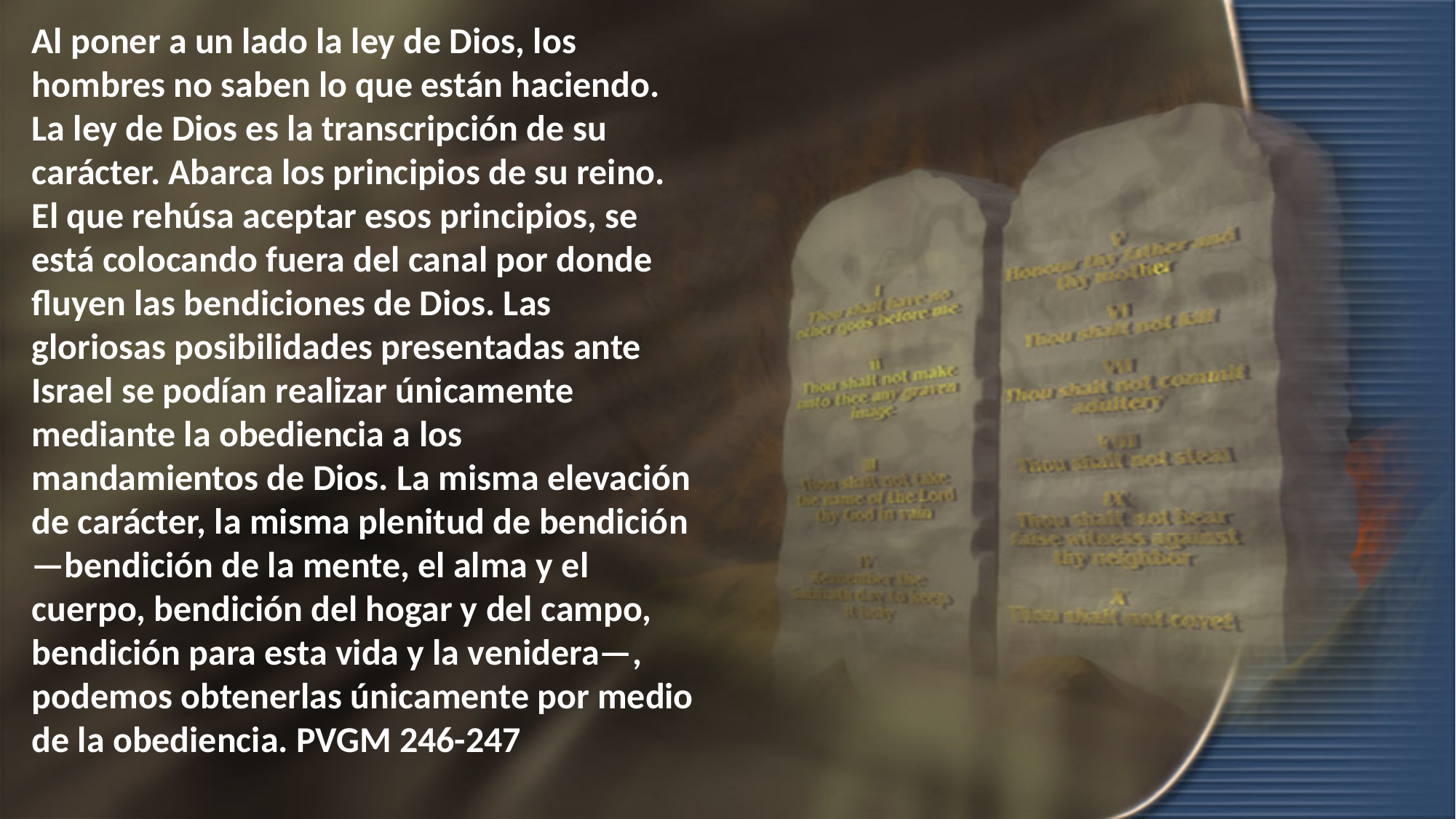

Al poner a un lado la ley de Dios, los hombres no saben lo que están haciendo. La ley de Dios es la transcripción de su carácter. Abarca los principios de su reino. El que rehúsa aceptar esos principios, se está colocando fuera del canal por donde fluyen las bendiciones de Dios. Las gloriosas posibilidades presentadas ante Israel se podían realizar únicamente mediante la obediencia a los mandamientos de Dios. La misma elevación de carácter, la misma plenitud de bendición—bendición de la mente, el alma y el cuerpo, bendición del hogar y del campo, bendición para esta vida y la venidera—, podemos obtenerlas únicamente por medio de la obediencia. PVGM 246-247